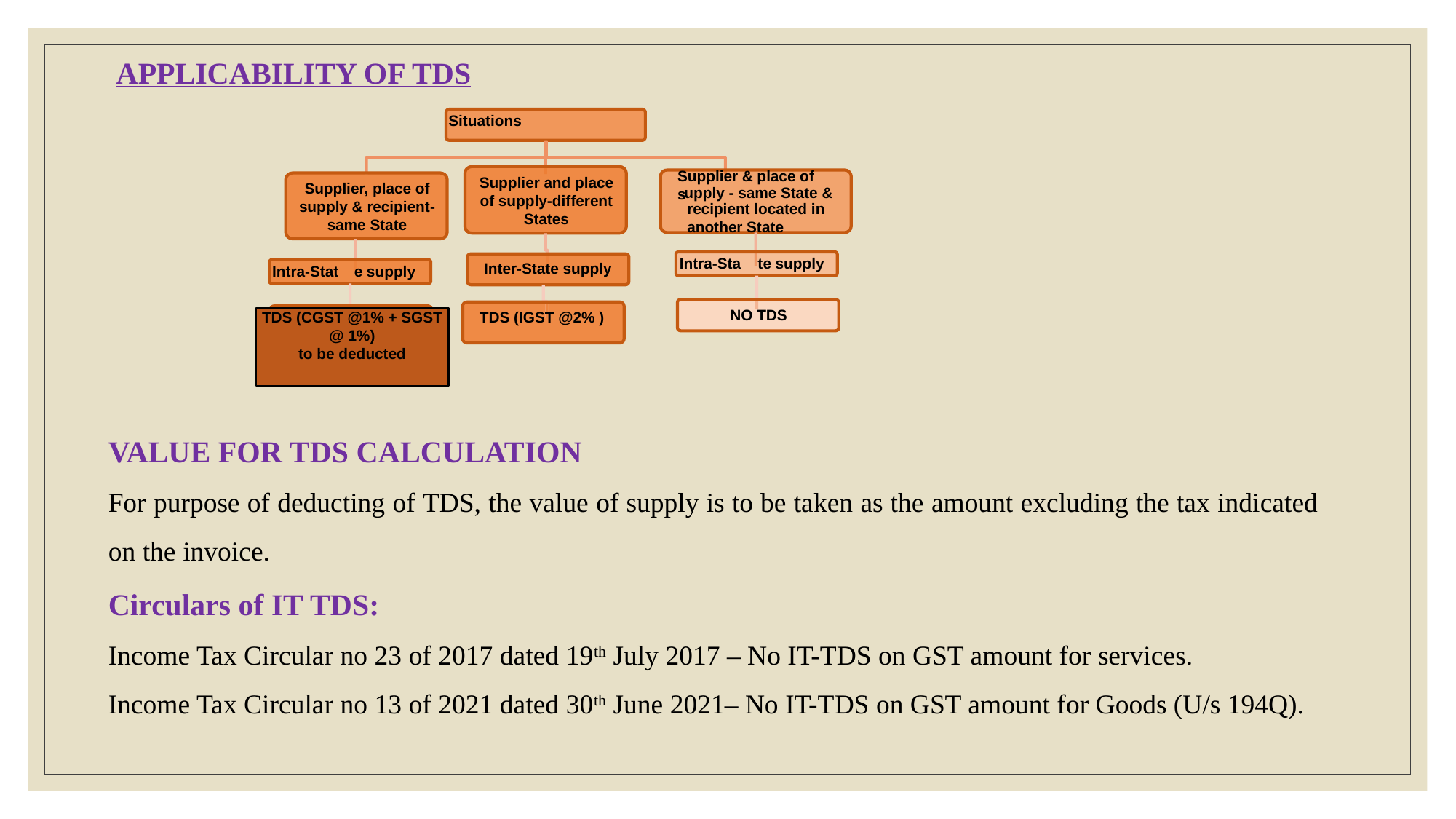

APPLICABILITY OF TDS

Situations

Supplier & place of
s

Supplier and place of supply-different States
Supplier, place of supply & recipient- same State
upply - same State &
recipient located in another State

Intra-Sta
te supply

Inter-State supply

Intra-Stat
e supply

NO TDS

TDS (CGST @1% + SGST @ 1%)
to be deducted
TDS (IGST @2% )
VALUE FOR TDS CALCULATION
For purpose of deducting of TDS, the value of supply is to be taken as the amount excluding the tax indicated on the invoice.
Circulars of IT TDS:
Income Tax Circular no 23 of 2017 dated 19th July 2017 – No IT-TDS on GST amount for services.
Income Tax Circular no 13 of 2021 dated 30th June 2021– No IT-TDS on GST amount for Goods (U/s 194Q).